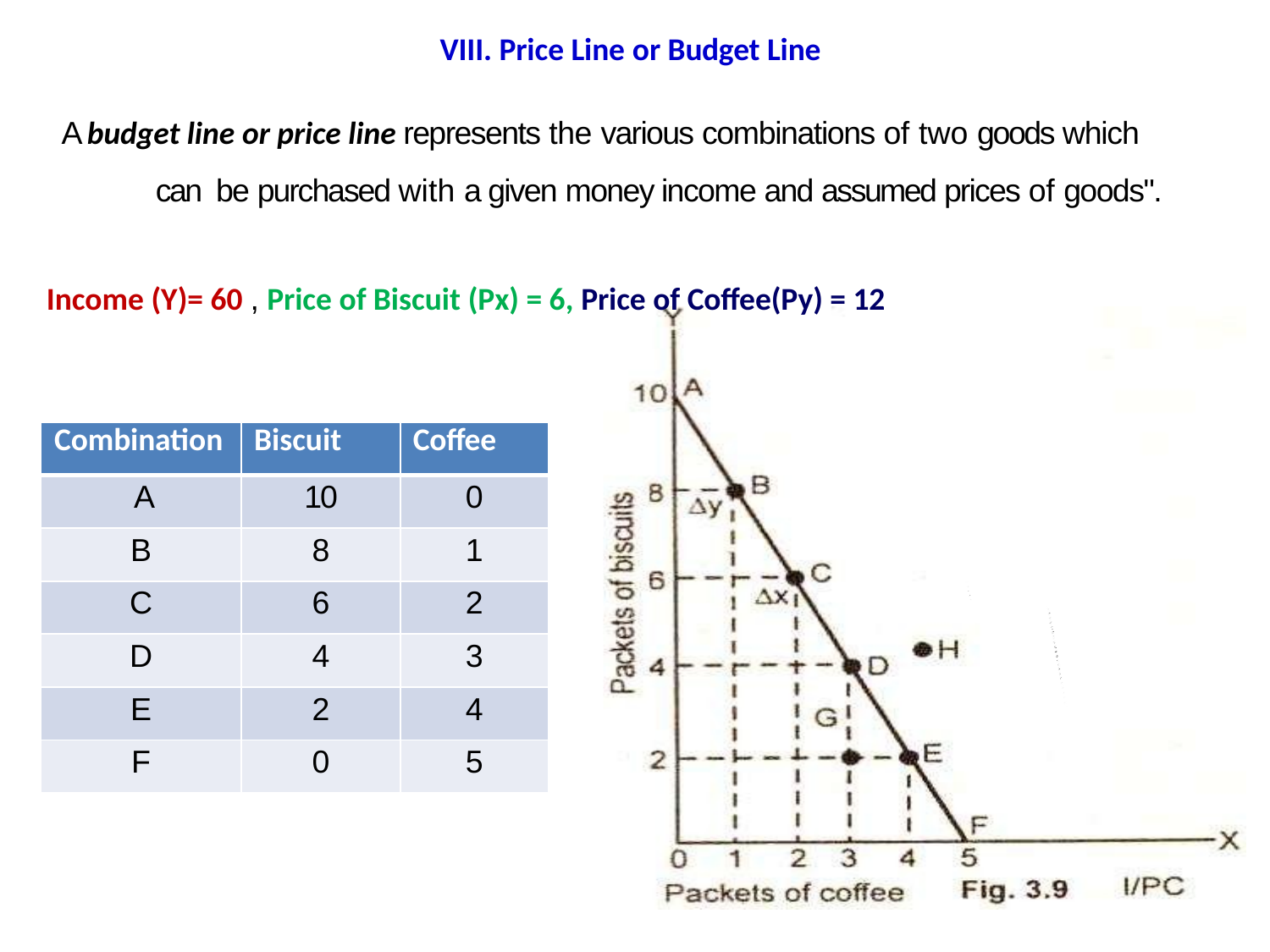

VIII. Price Line or Budget Line
A budget line or price line represents the various combinations of two goods which can  be purchased with a given money income and assumed prices of goods".

Income (Y)= 60 , Price of Biscuit (Px) = 6, Price of Coffee(Py) = 12

| Combination | Biscuit | Coffee |
| --- | --- | --- |
| A | 10 | 0 |
| B | 8 | 1 |
| C | 6 | 2 |
| D | 4 | 3 |
| E | 2 | 4 |
| F | 0 | 5 |